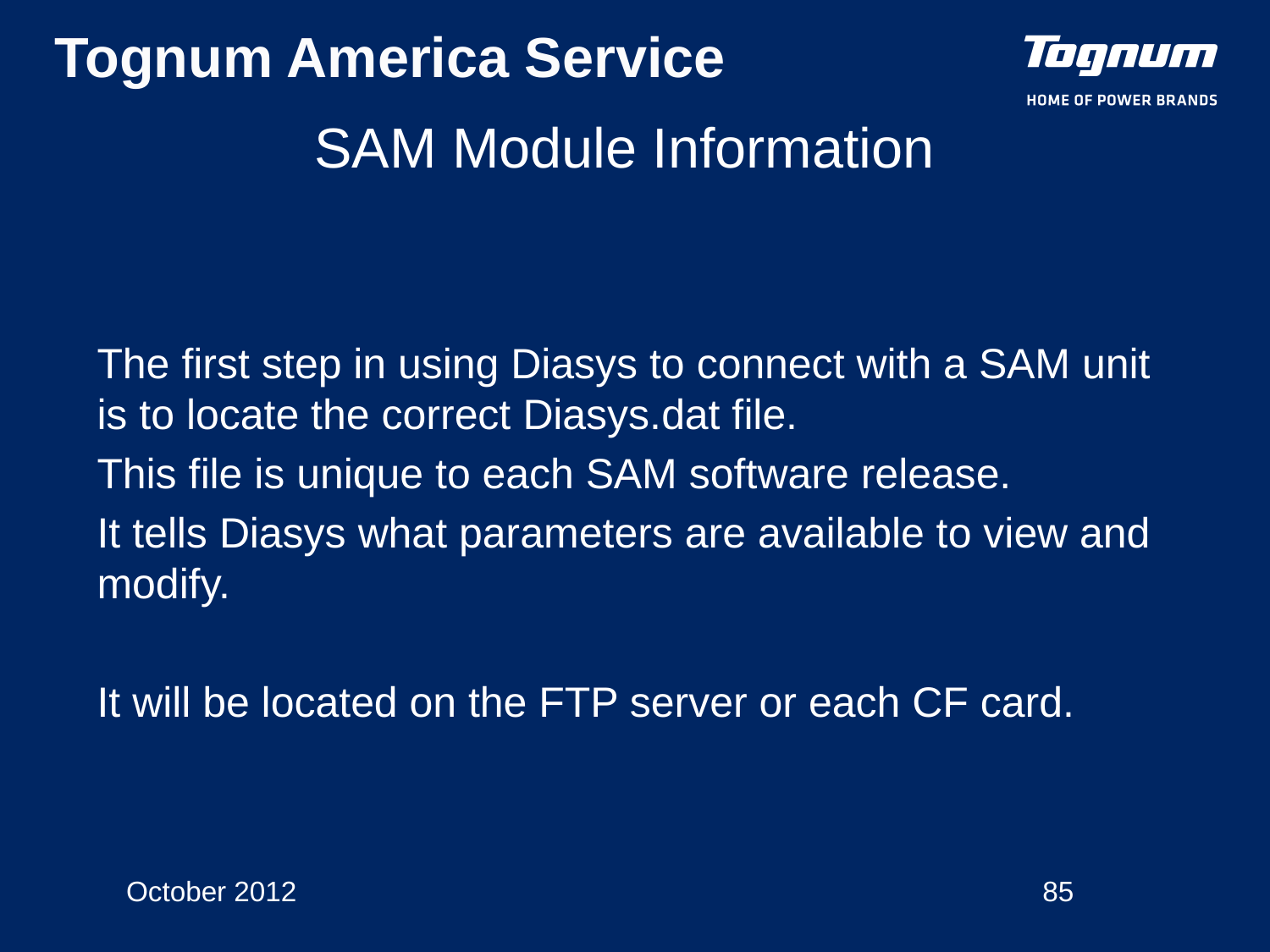

SAM Module Information

The first step in using Diasys to connect with a SAM unit is to locate the correct Diasys.dat file.
This file is unique to each SAM software release.
It tells Diasys what parameters are available to view and modify.

It will be located on the FTP server or each CF card.

October 2012
85